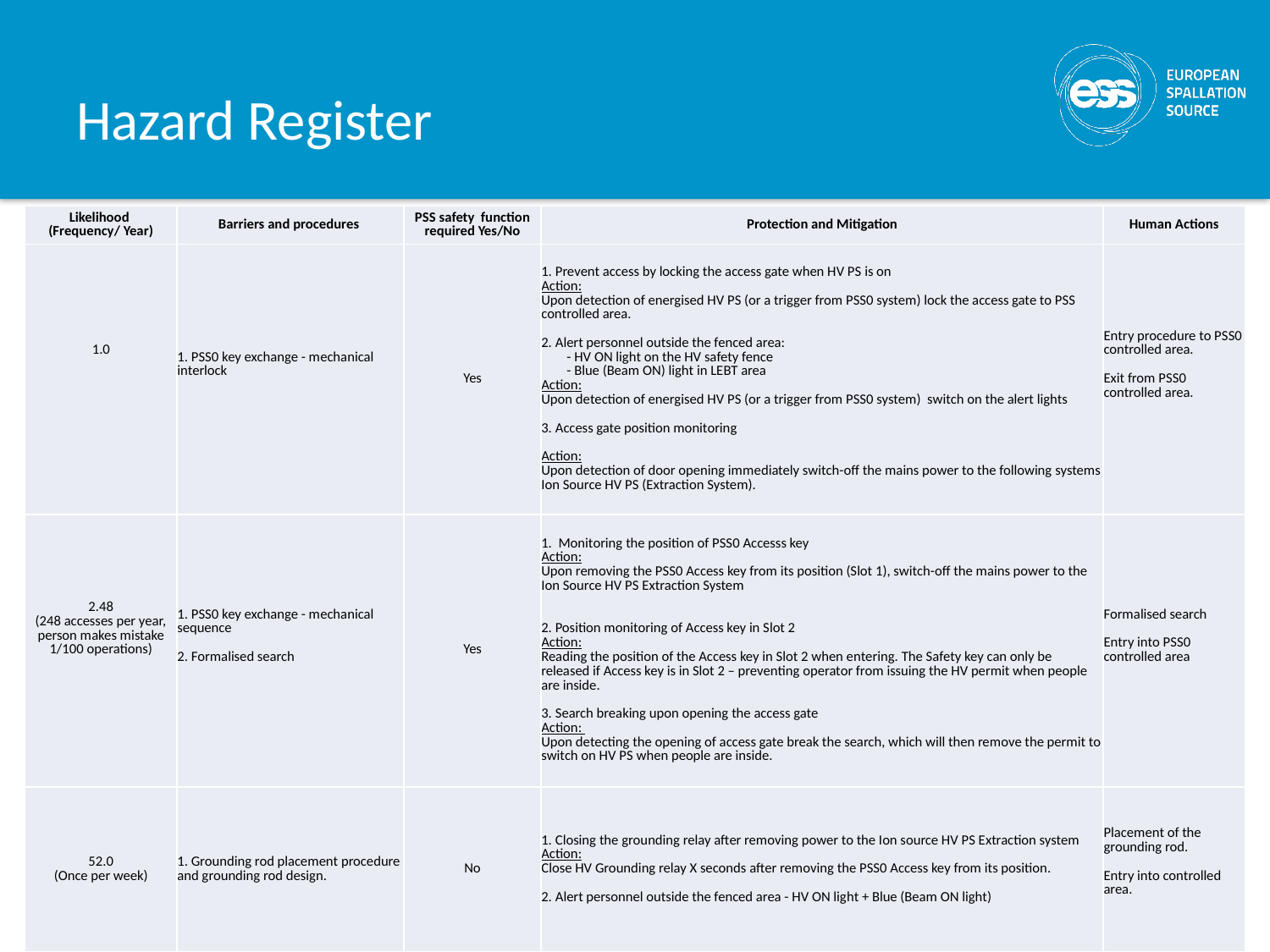

# Hazard Register
| Likelihood (Frequency/ Year) | Barriers and procedures | PSS safety function required Yes/No | Protection and Mitigation | Human Actions |
| --- | --- | --- | --- | --- |
| 1.0 | 1. PSS0 key exchange - mechanical interlock | Yes | 1. Prevent access by locking the access gate when HV PS is on Action: Upon detection of energised HV PS (or a trigger from PSS0 system) lock the access gate to PSS controlled area. 2. Alert personnel outside the fenced area: - HV ON light on the HV safety fence - Blue (Beam ON) light in LEBT area Action: Upon detection of energised HV PS (or a trigger from PSS0 system) switch on the alert lights 3. Access gate position monitoring Action: Upon detection of door opening immediately switch-off the mains power to the following systems Ion Source HV PS (Extraction System). | Entry procedure to PSS0 controlled area. Exit from PSS0 controlled area. |
| 2.48 (248 accesses per year, person makes mistake 1/100 operations) | 1. PSS0 key exchange - mechanical sequence 2. Formalised search | Yes | 1. Monitoring the position of PSS0 Accesss key Action: Upon removing the PSS0 Access key from its position (Slot 1), switch-off the mains power to the Ion Source HV PS Extraction System 2. Position monitoring of Access key in Slot 2 Action: Reading the position of the Access key in Slot 2 when entering. The Safety key can only be released if Access key is in Slot 2 – preventing operator from issuing the HV permit when people are inside. 3. Search breaking upon opening the access gate Action: Upon detecting the opening of access gate break the search, which will then remove the permit to switch on HV PS when people are inside. | Formalised search Entry into PSS0 controlled area |
| 52.0 (Once per week) | 1. Grounding rod placement procedure and grounding rod design. | No | 1. Closing the grounding relay after removing power to the Ion source HV PS Extraction system Action: Close HV Grounding relay X seconds after removing the PSS0 Access key from its position. 2. Alert personnel outside the fenced area - HV ON light + Blue (Beam ON light) | Placement of the grounding rod. Entry into controlled area. |
18